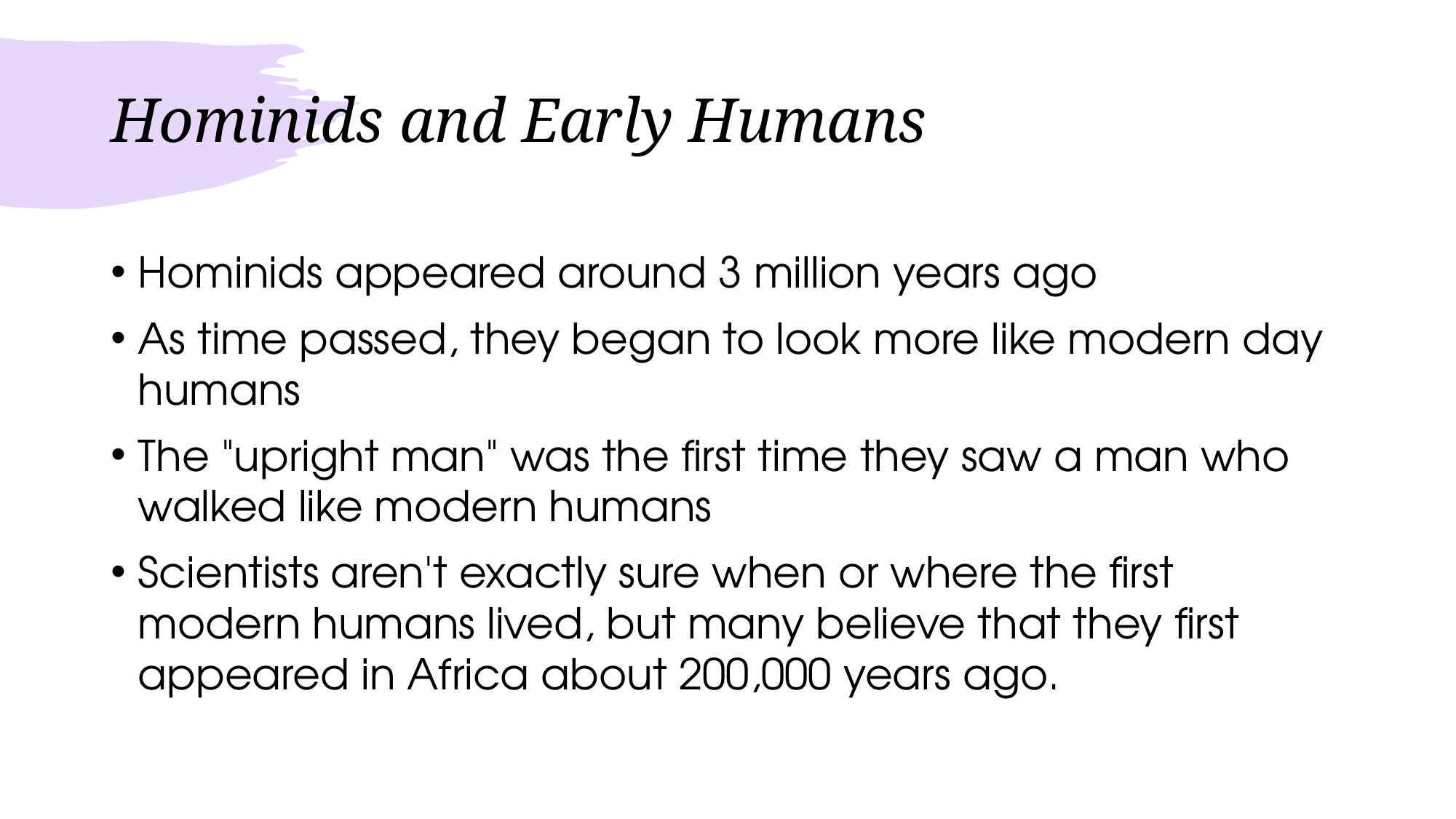

# Hominids and Early Humans
Hominids appeared around 3 million years ago
As time passed, they began to look more like modern day humans
The "upright man" was the first time they saw a man who walked like modern humans
Scientists aren't exactly sure when or where the first modern humans lived, but many believe that they first appeared in Africa about 200,000 years ago.